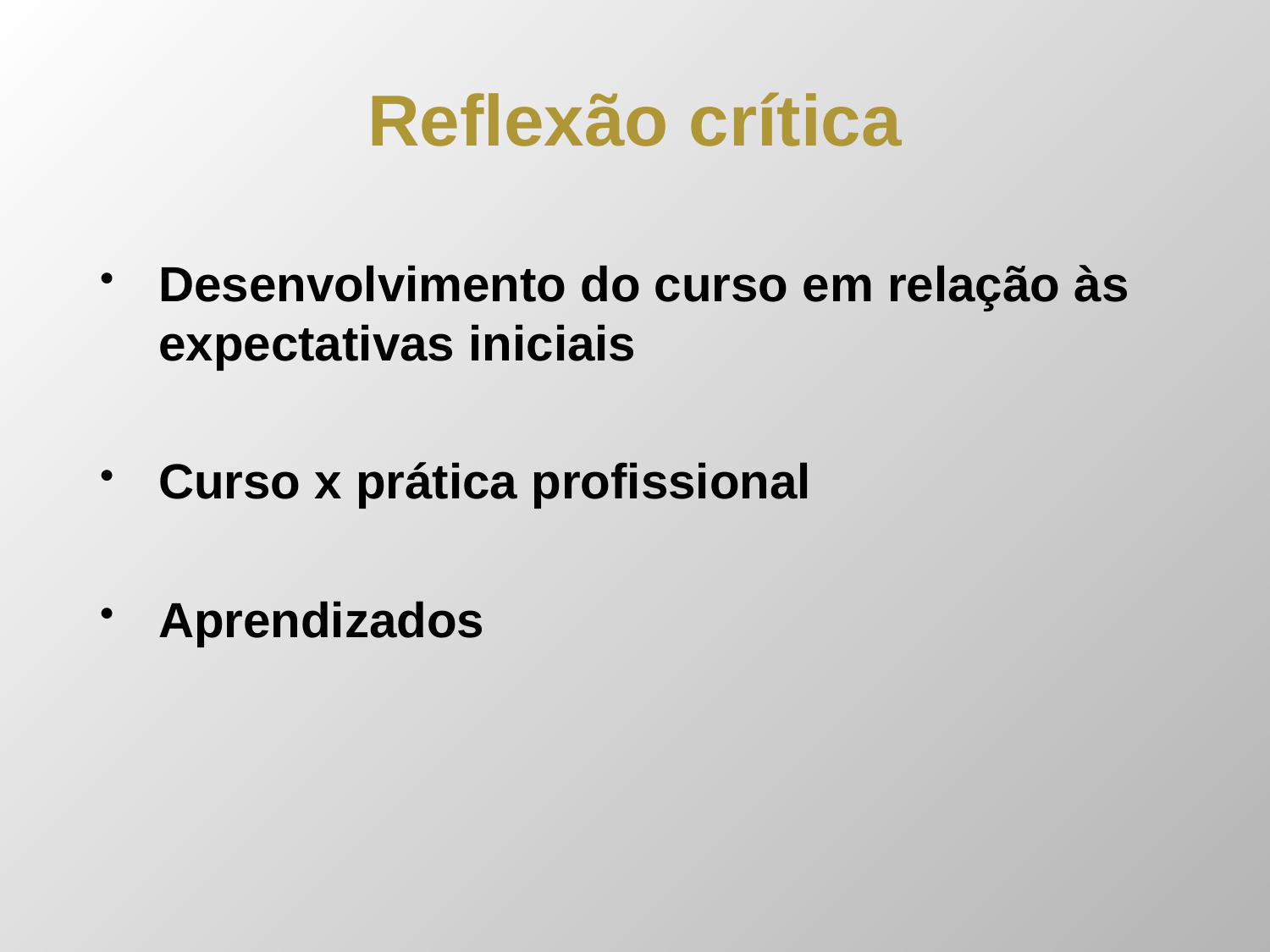

# Reflexão crítica
Desenvolvimento do curso em relação às expectativas iniciais

Curso x prática profissional

Aprendizados